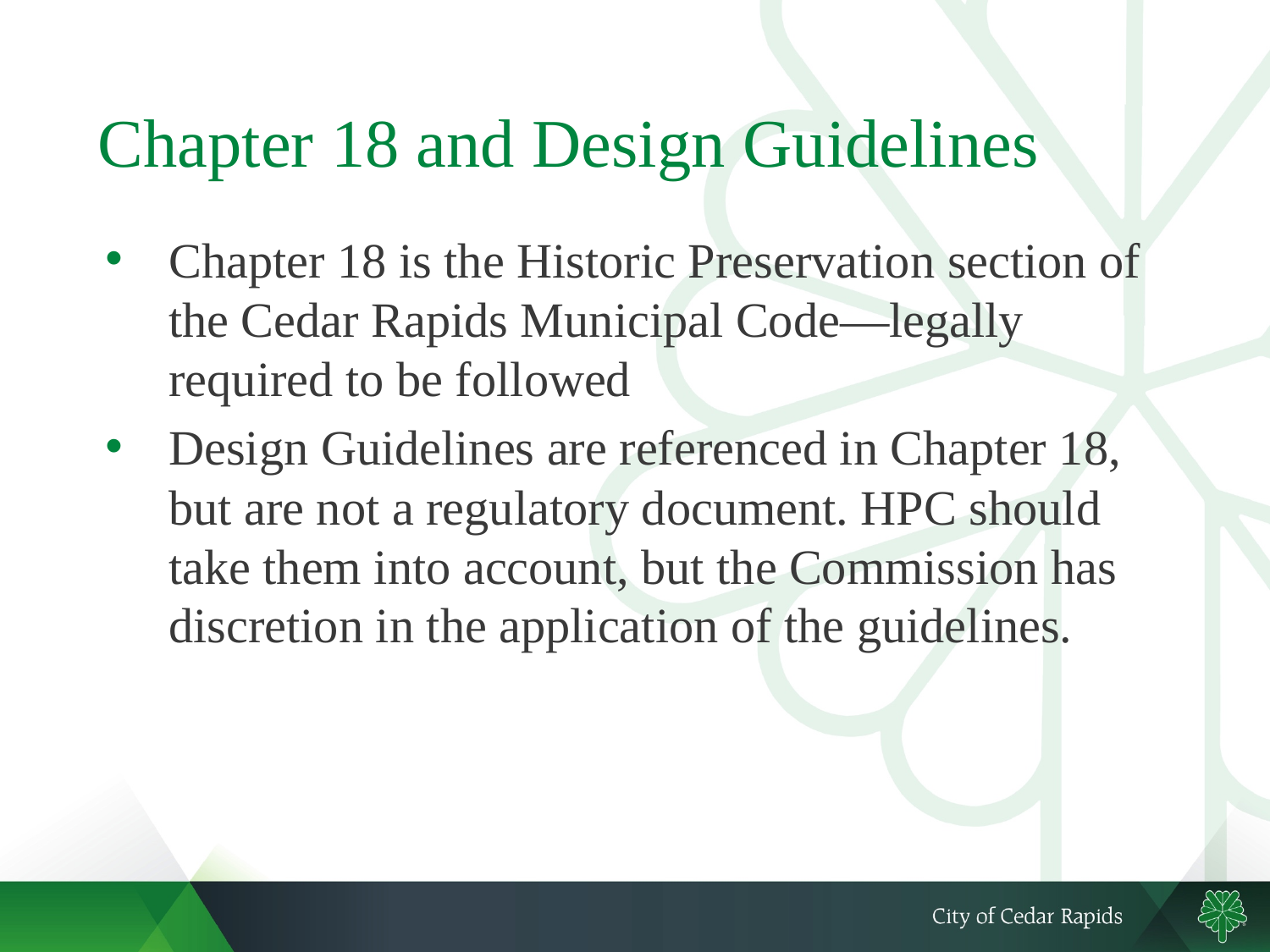

# Chapter 18 and Design Guidelines
Chapter 18 is the Historic Preservation section of the Cedar Rapids Municipal Code—legally required to be followed
Design Guidelines are referenced in Chapter 18, but are not a regulatory document. HPC should take them into account, but the Commission has discretion in the application of the guidelines.